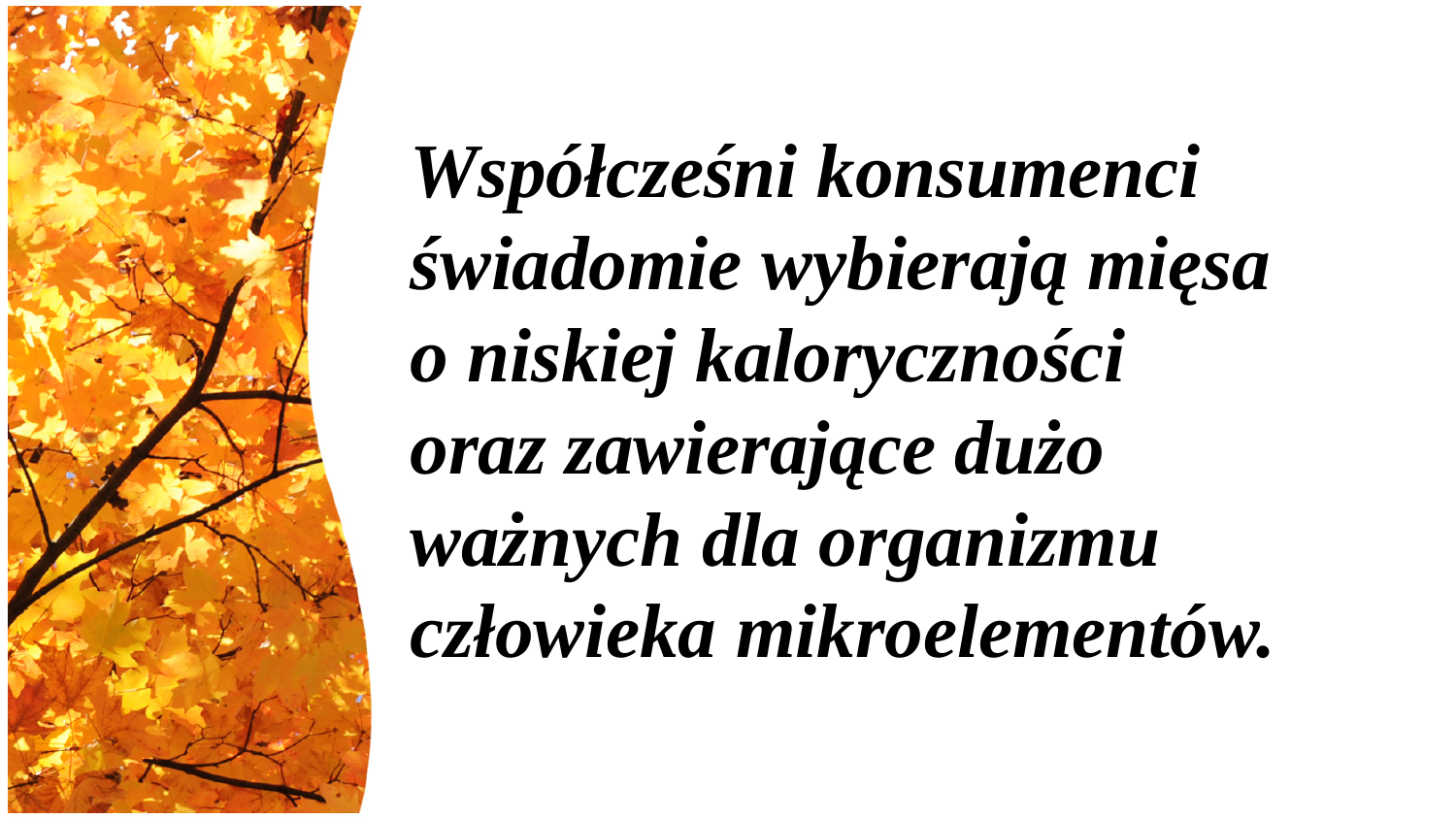

# Współcześni konsumenci świadomie wybierają mięsa o niskiej kaloryczności oraz zawierające dużo ważnych dla organizmu człowieka mikroelementów.